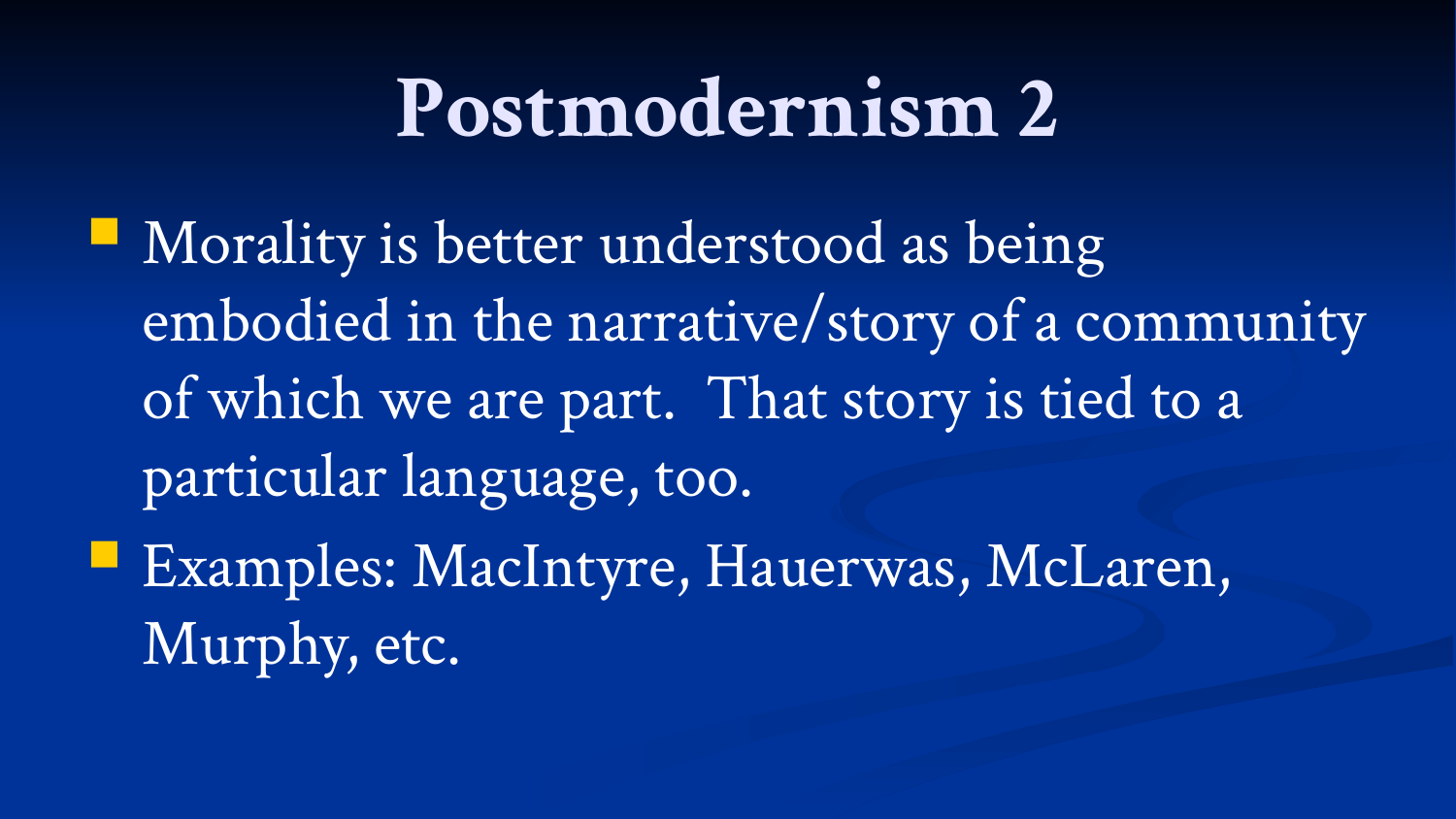

# Postmodernism 2
Morality is better understood as being embodied in the narrative/story of a community of which we are part.  That story is tied to a particular language, too.
Examples: MacIntyre, Hauerwas, McLaren, Murphy, etc.